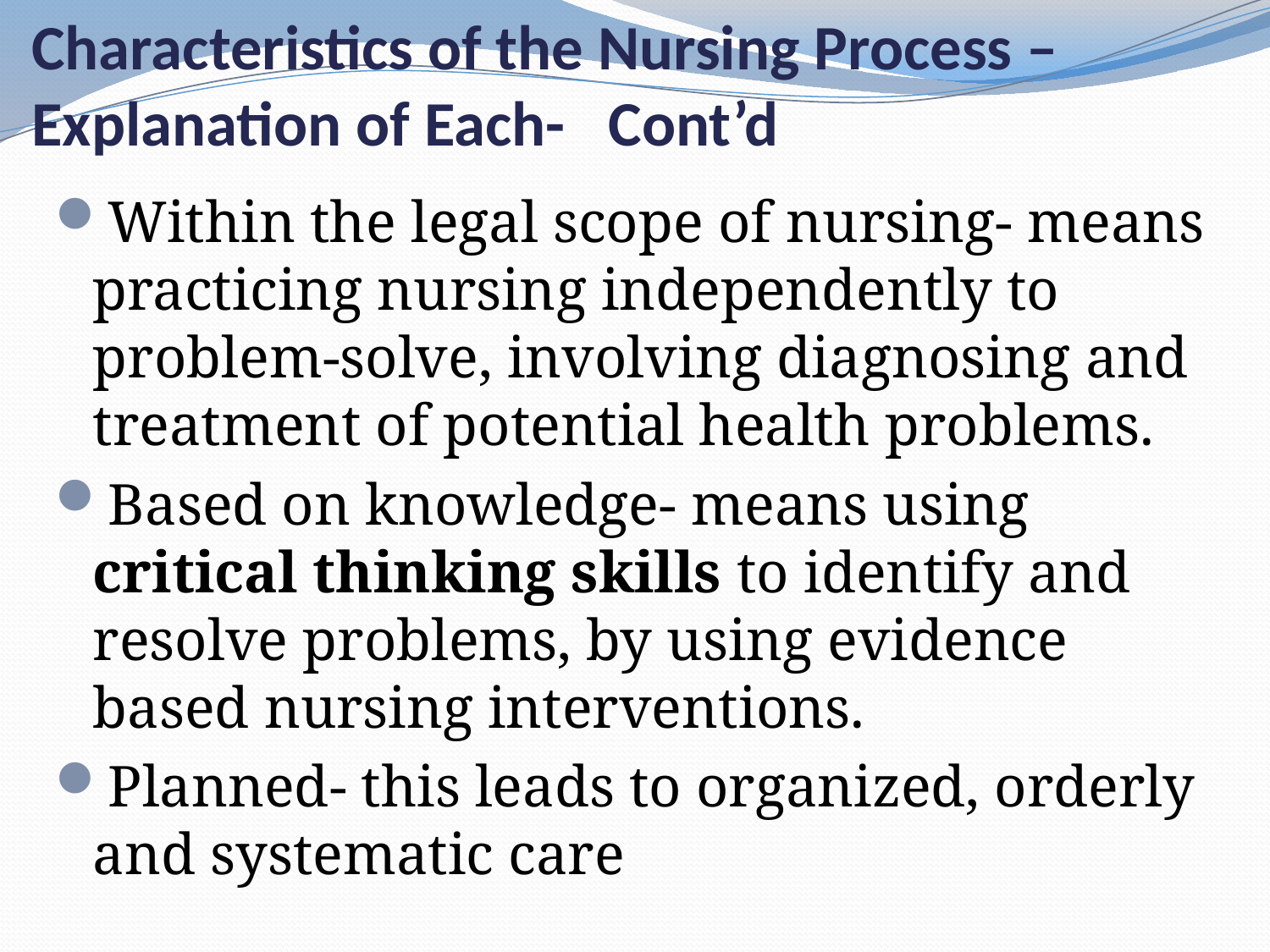

# Characteristics of the Nursing Process – Explanation of Each-   Cont’d
Within the legal scope of nursing- means practicing nursing independently to problem-solve, involving diagnosing and treatment of potential health problems.
Based on knowledge- means using critical thinking skills to identify and resolve problems, by using evidence based nursing interventions.
Planned- this leads to organized, orderly  and systematic care